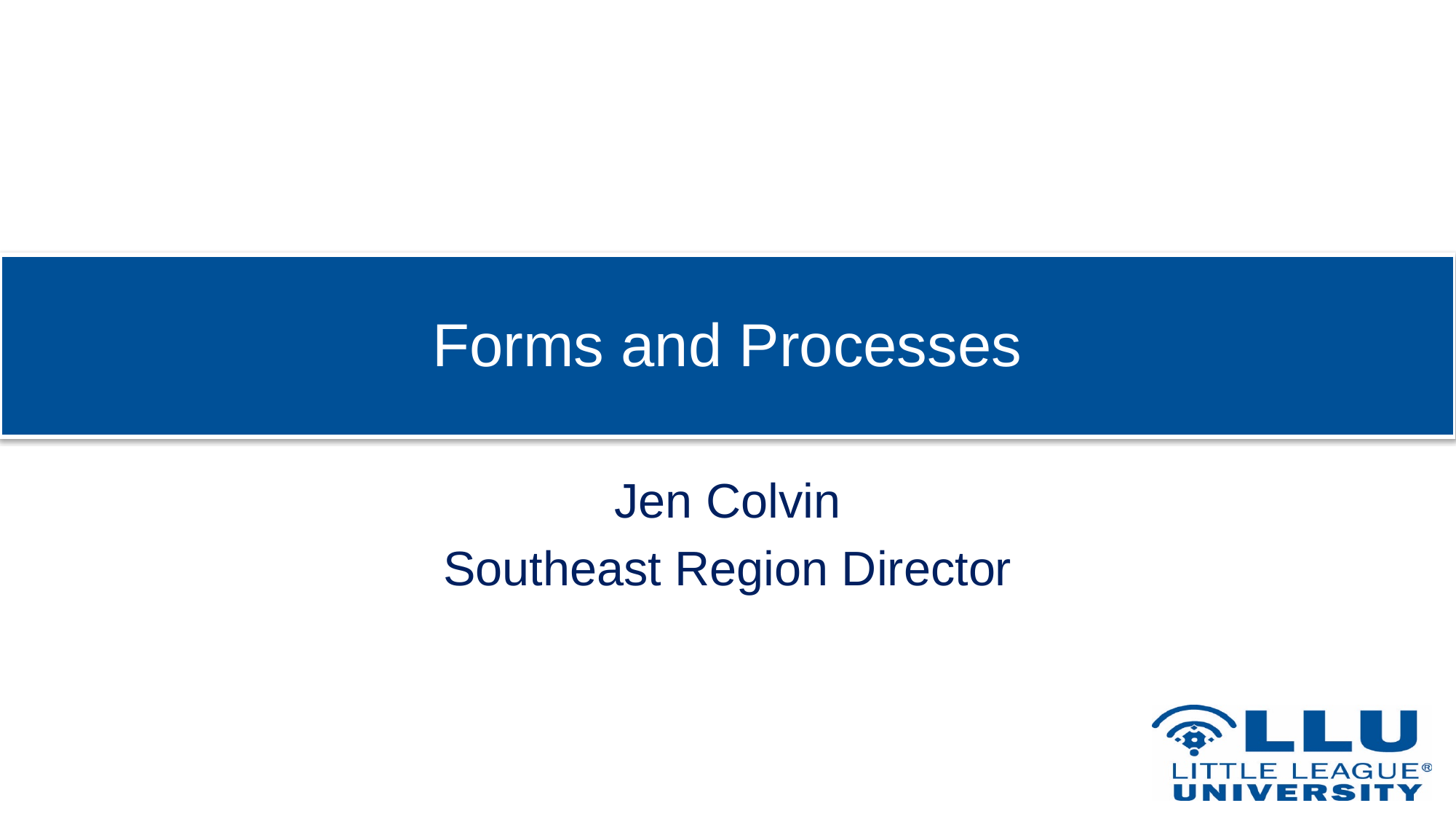

# Forms and Processes
Jen Colvin
Southeast Region Director